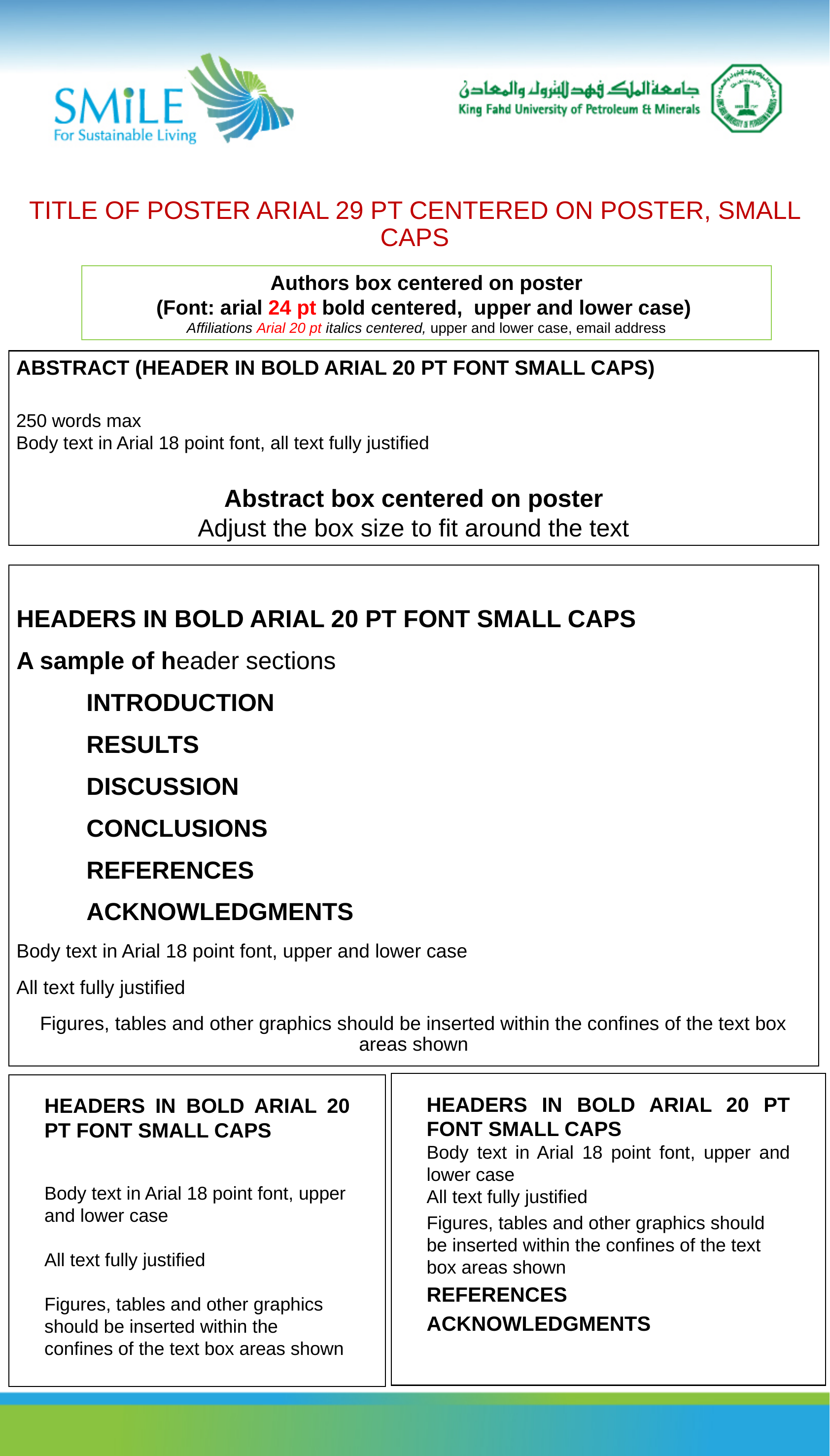

Title of Poster Arial 29 pt Centered on Poster, Small Caps
Authors box centered on poster
(Font: arial 24 pt bold centered,  upper and lower case)
Affiliations Arial 20 pt italics centered, upper and lower case, email address
Abstract (header in bold Arial 20 pt font Small Caps)

250 words max
Body text in Arial 18 point font, all text fully justified

Abstract box centered on poster
Adjust the box size to fit around the text

Headers in Bold Arial 20 pt font Small Caps
A sample of header sections
	Introduction
	Results
	Discussion
	Conclusions
	References
	Acknowledgments
Body text in Arial 18 point font, upper and lower case
All text fully justified
Figures, tables and other graphics should be inserted within the confines of the text box areas shown

Headers in Bold Arial 20 pt font Small Caps
Body text in Arial 18 point font, upper and lower case
All text fully justified
Figures, tables and other graphics should be inserted within the confines of the text box areas shown
REFERENCES
ACKNOWLEDGMENTS

Headers in bold Arial 20 pt Font Small Caps

Body text in Arial 18 point font, upper and lower case

All text fully justified

Figures, tables and other graphics should be inserted within the confines of the text box areas shown